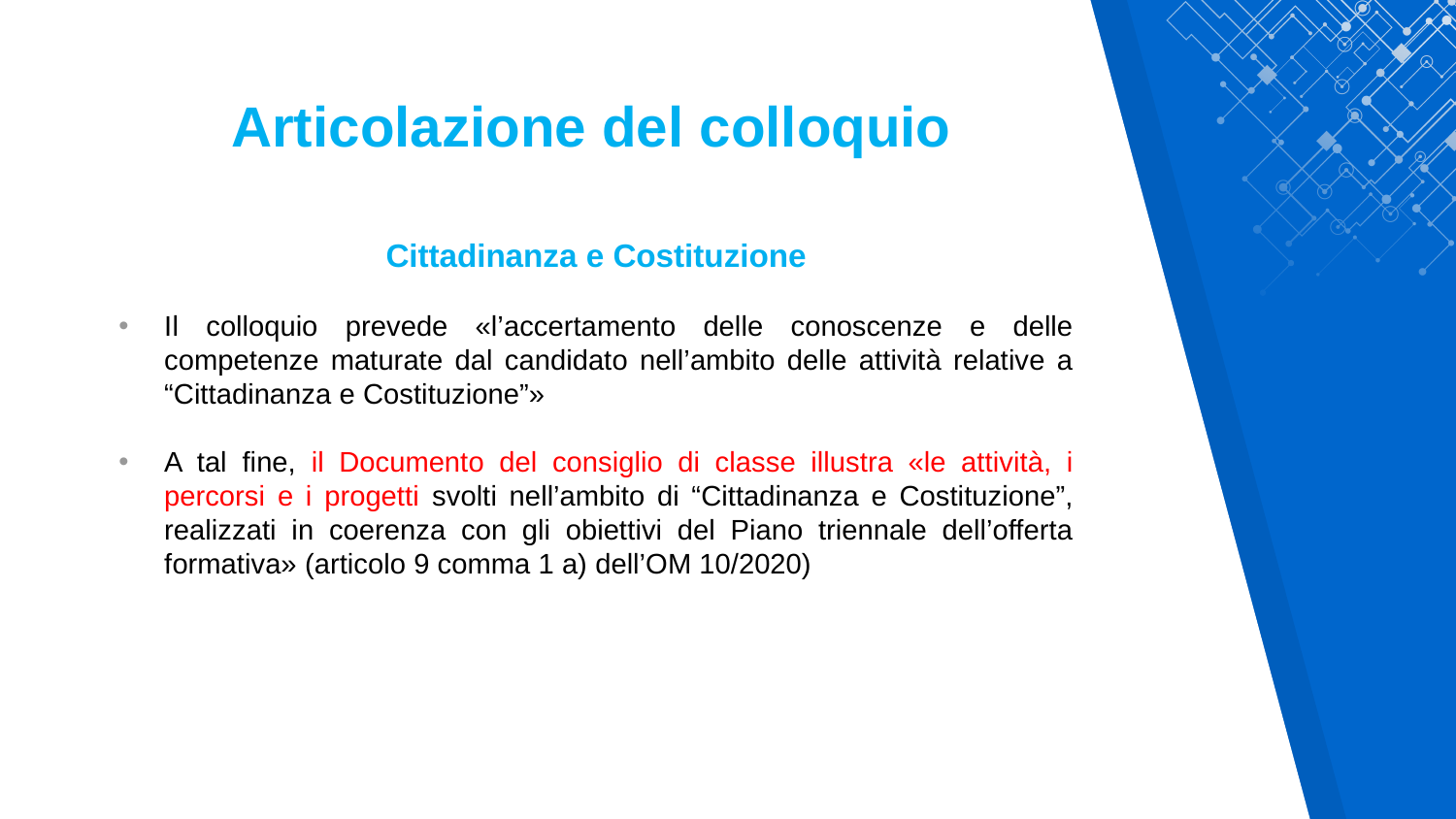

Articolazione del colloquio
Cittadinanza e Costituzione

Il colloquio prevede «l’accertamento delle conoscenze e delle competenze maturate dal candidato nell’ambito delle attività relative a “Cittadinanza e Costituzione”»

A tal fine, il Documento del consiglio di classe illustra «le attività, i percorsi e i progetti svolti nell’ambito di “Cittadinanza e Costituzione”, realizzati in coerenza con gli obiettivi del Piano triennale dell’offerta formativa» (articolo 9 comma 1 a) dell’OM 10/2020)
13